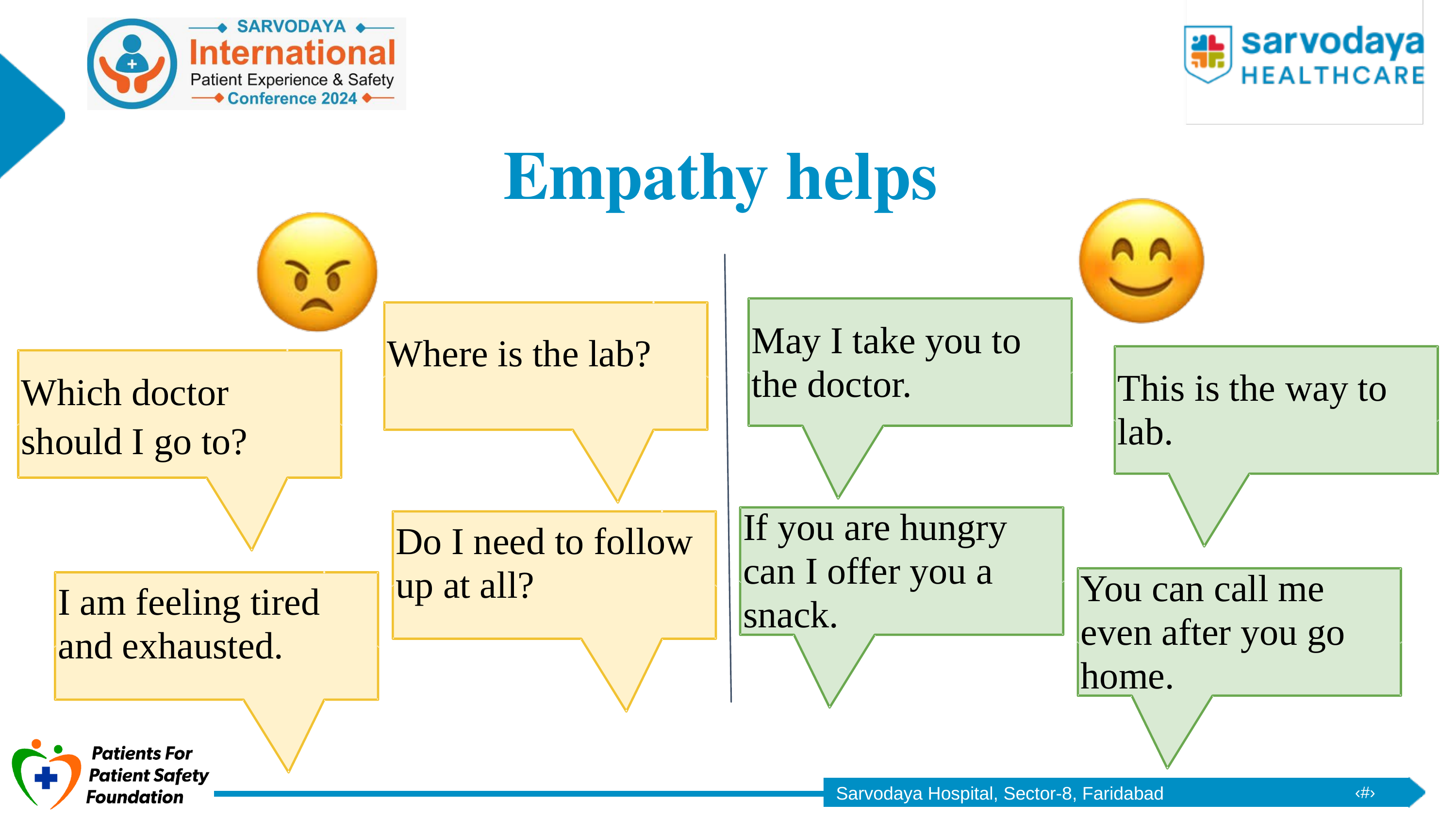

Empathy helps

May I take you to the doctor.

Where is the lab?

This is the way to lab.

Which doctor should I go to?

If you are hungry can I offer you a snack.

Do I need to follow up at all?

You can call me even after you go home.

I am feeling tired and exhausted.

Sarvodaya Hospital, Sector-8, Faridabad
‹#›